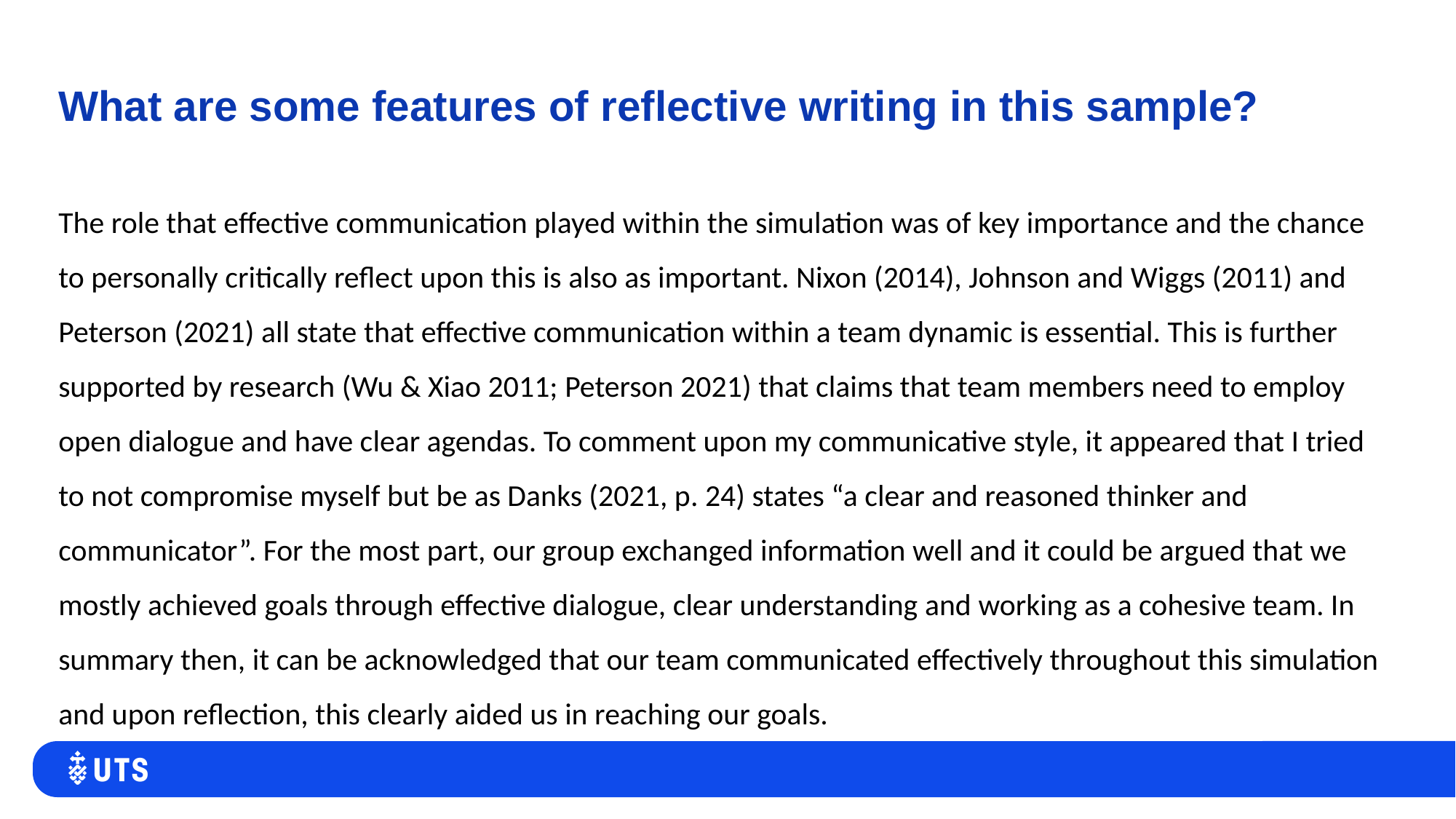

What are some features of reflective writing in this sample?

The role that effective communication played within the simulation was of key importance and the chance to personally critically reflect upon this is also as important. Nixon (2014), Johnson and Wiggs (2011) and Peterson (2021) all state that effective communication within a team dynamic is essential. This is further supported by research (Wu & Xiao 2011; Peterson 2021) that claims that team members need to employ open dialogue and have clear agendas. To comment upon my communicative style, it appeared that I tried to not compromise myself but be as Danks (2021, p. 24) states “a clear and reasoned thinker and communicator”. For the most part, our group exchanged information well and it could be argued that we mostly achieved goals through effective dialogue, clear understanding and working as a cohesive team. In summary then, it can be acknowledged that our team communicated effectively throughout this simulation and upon reflection, this clearly aided us in reaching our goals.